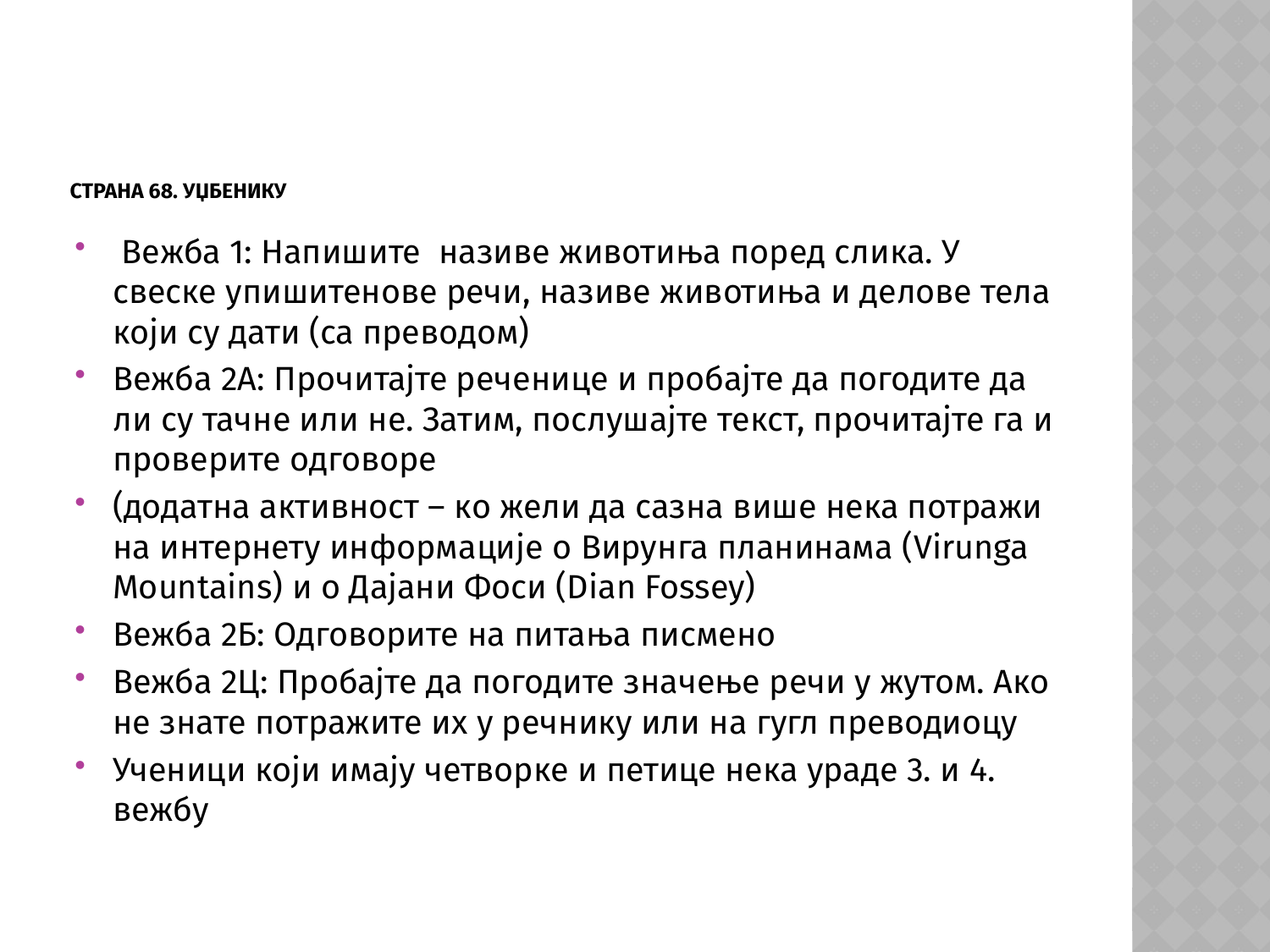

# СТРАНА 68. УЏБЕНИКУ
 Вежба 1: Напишите  називе животиња поред слика. У свеске упишитенове речи, називе животиња и делове тела који су дати (са преводом)
Вежба 2А: Прочитајте реченице и пробајте да погодите да ли су тачне или не. Затим, послушајте текст, прочитајте га и проверите одговоре
(додатна активност – ко жели да сазна више нека потражи на интернету информације о Вирунга планинама (Virunga Mountains) и о Дајани Фоси (Dian Fossey)
Вежба 2Б: Одговорите на питања писмено
Вежба 2Ц: Пробајте да погодите значење речи у жутом. Ако не знате потражите их у речнику или на гугл преводиоцу
Ученици који имају четворке и петице нека ураде 3. и 4. вежбу